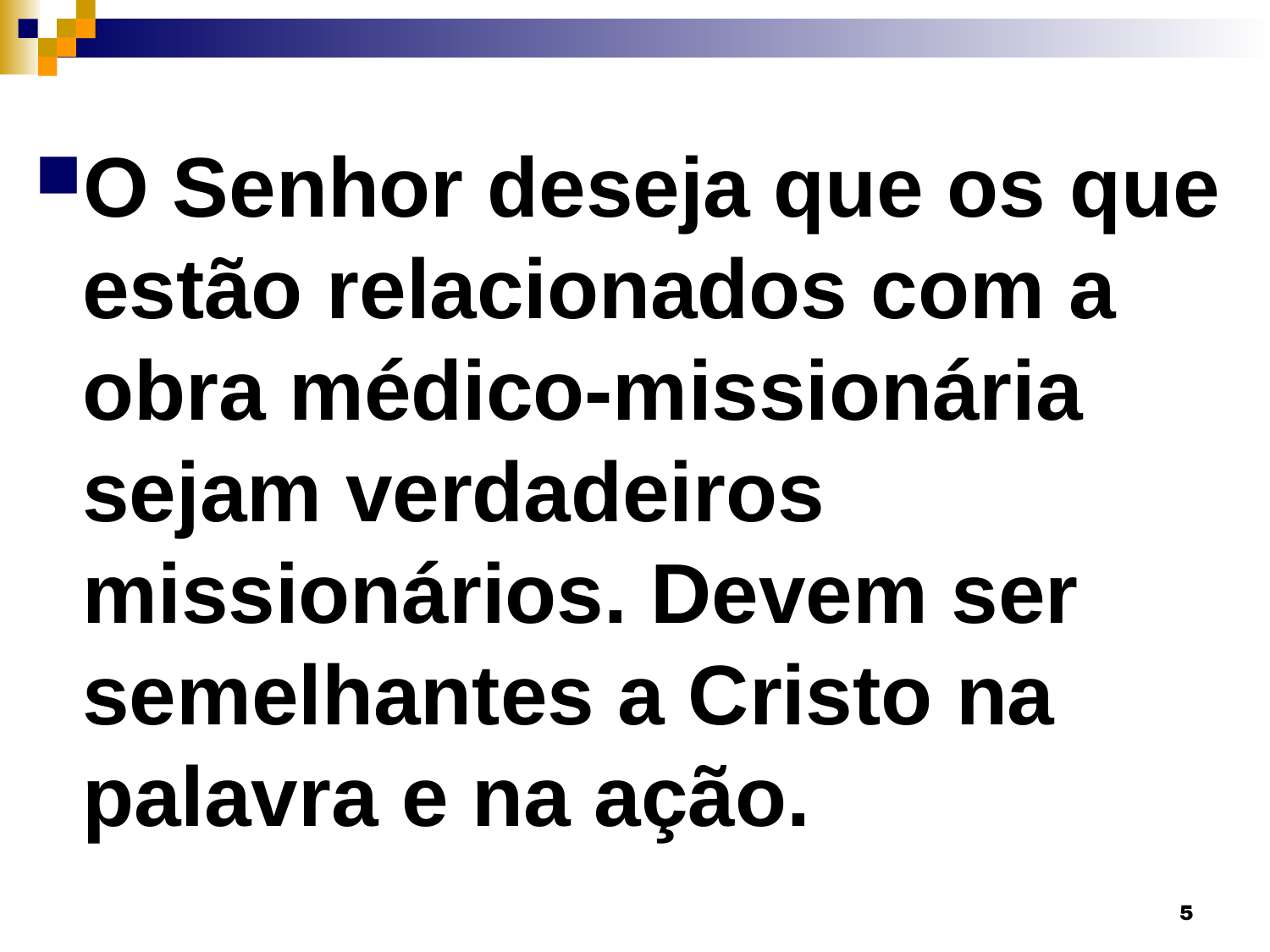

O Senhor deseja que os que estão relacionados com a obra médico-missionária sejam verdadeiros missionários. Devem ser semelhantes a Cristo na palavra e na ação.
5